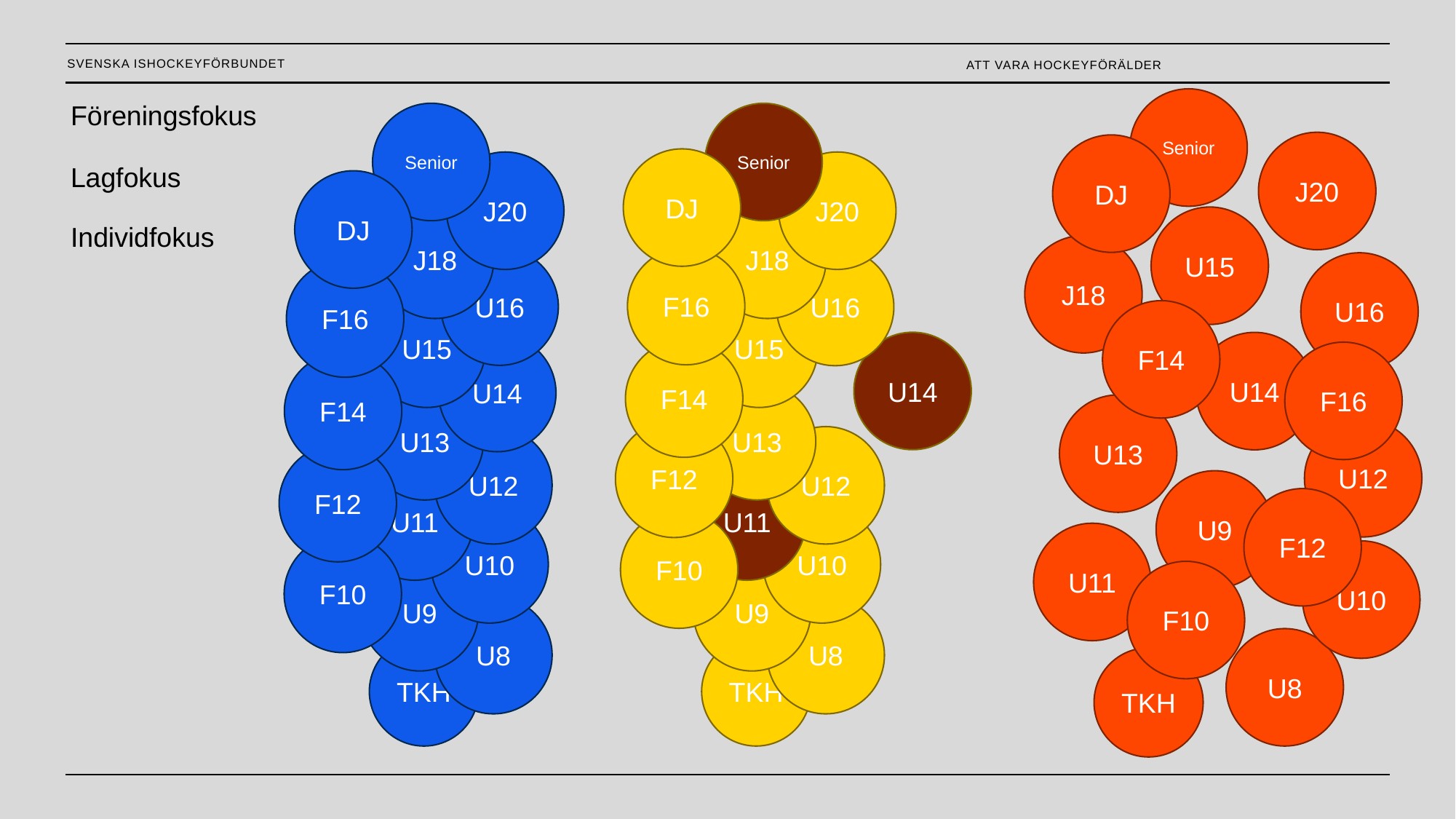

Att vara hockeyförälder
Senior
J20
U15
J18
U16
U14
U13
U12
U9
U11
U10
U8
TKH
Föreningsfokus
Lagfokus

Individfokus

Senior
J20
J18
U16
U15
U14
U13
U12
U11
U10
U9
U8
TKH
DJ
F16
F14
F12
F10
Senior
J20
J18
U16
U15
U14
U13
U12
U11
U10
U9
U8
TKH
DJ
F16
F14
F12
F10
DJ
F14
F16
F12
F10